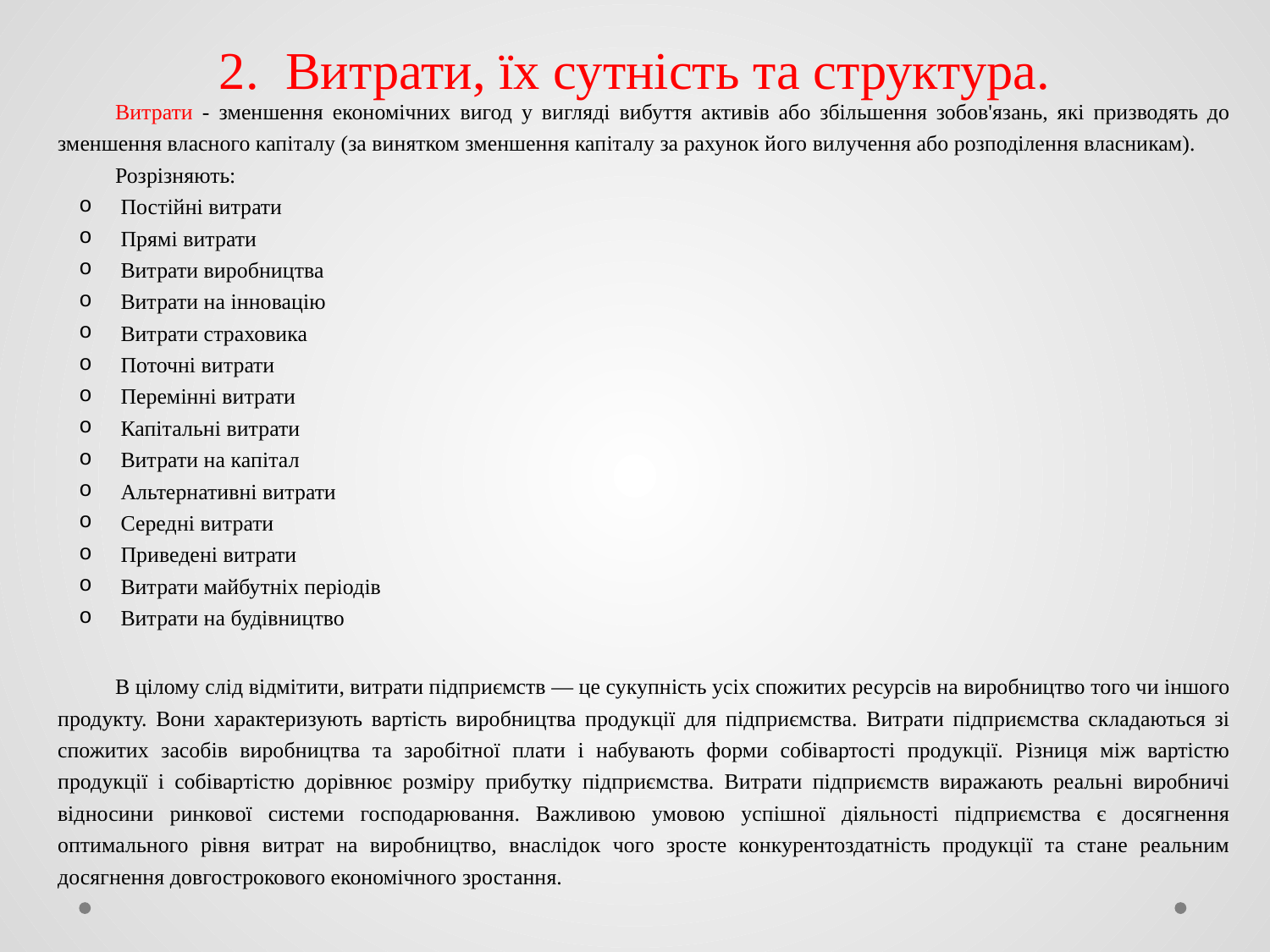

# 2.  Витрати, їх сутність та структура.
Витрати - зменшення економічних вигод у вигляді вибуття активів або збільшення зобов'язань, які призводять до зменшення власного капіталу (за винятком зменшення капіталу за рахунок його вилучення або розподілення власникам).
Розрізняють:
Постійні витрати
Прямі витрати
Витрати виробництва
Витрати на інновацію
Витрати страховика
Поточні витрати
Перемінні витрати
Капітальні витрати
Витрати на капітал
Альтернативні витрати
Середні витрати
Приведені витрати
Витрати майбутніх періодів
Витрати на будівництво

В цілому слід відмітити, витрати підприємств — це сукупність усіх спожитих ресурсів на виробництво того чи іншого продукту. Вони характеризують вартість виробництва продукції для підприємства. Витрати підприємства складаються зі спожитих засобів виробництва та заробітної плати і набувають форми собівартості продукції. Різниця між вартістю продукції і собівартістю дорівнює розміру прибутку підприємства. Витрати підприємств виражають реальні виробничі відносини ринкової системи господарювання. Важливою умовою успішної діяльності підприємства є досягнення оптимального рівня витрат на виробництво, внаслідок чого зросте конкурентоздатність продукції та стане реальним досягнення довгострокового економічного зростання.